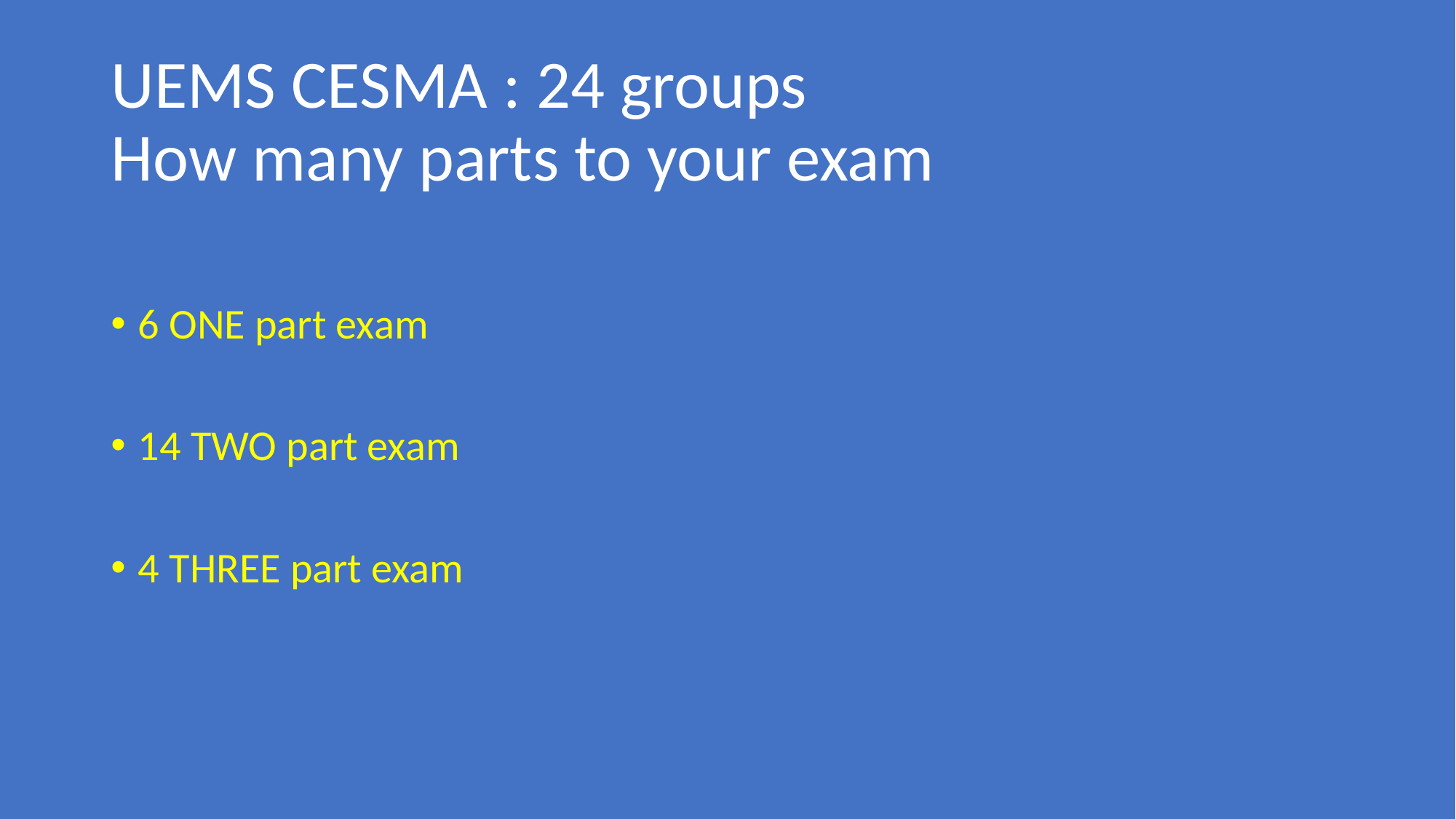

# UEMS CESMA : 24 groups How many parts to your exam

6 ONE part exam

14 TWO part exam

4 THREE part exam